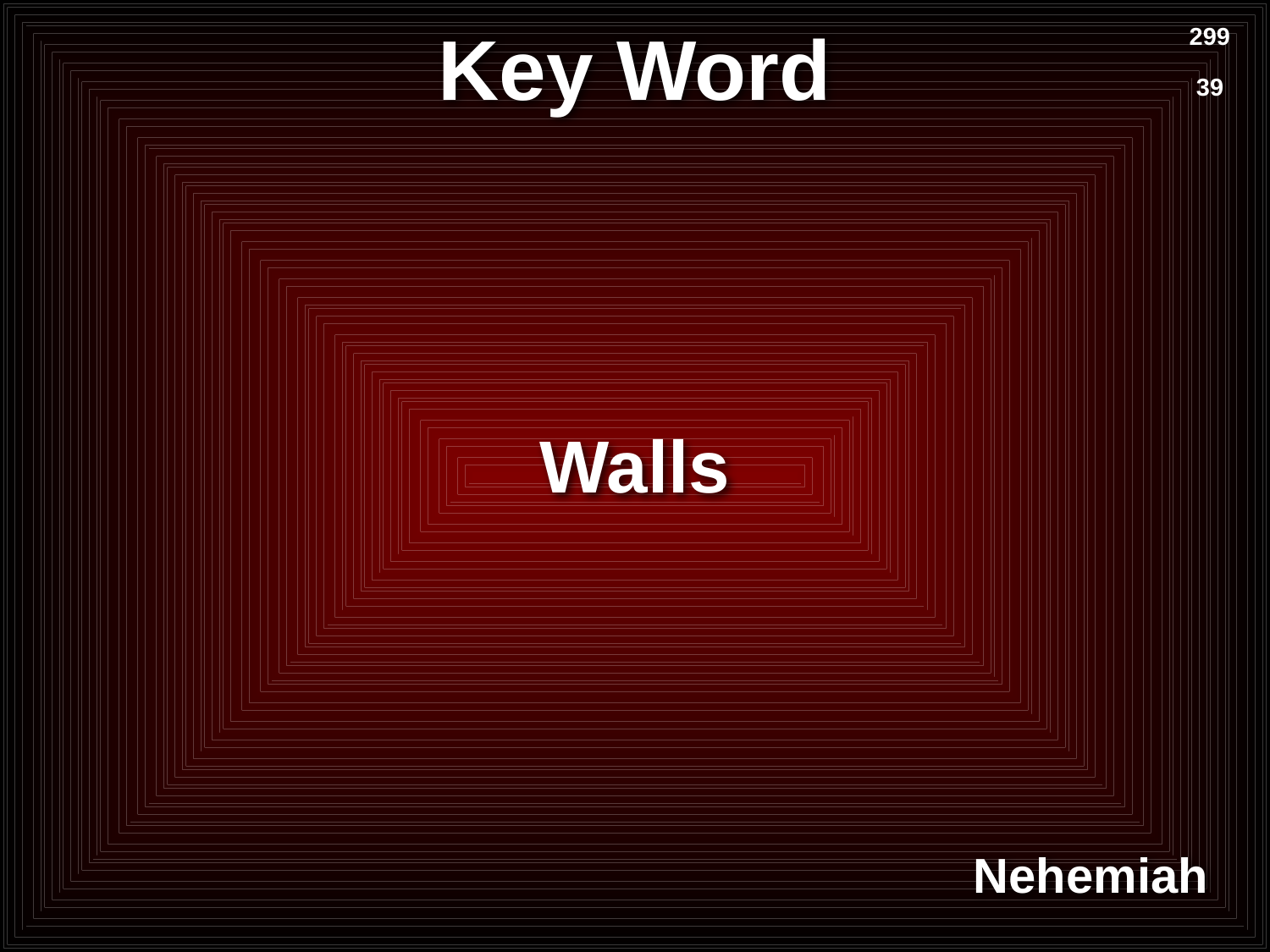

# Key Word
299
39

Walls
Nehemiah